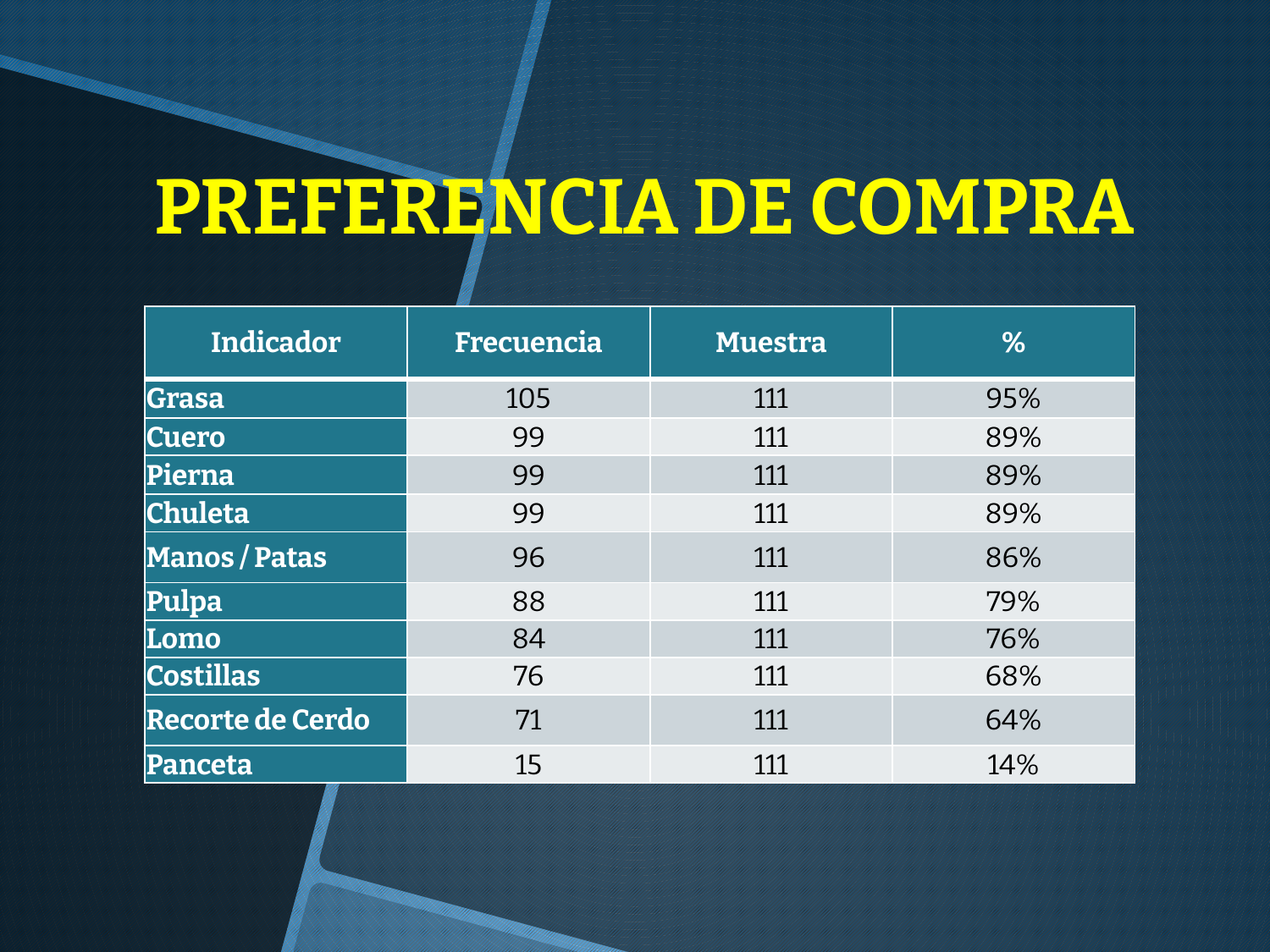

# PREFERENCIA DE COMPRA
| Indicador | Frecuencia | Muestra | % |
| --- | --- | --- | --- |
| Grasa | 105 | 111 | 95% |
| Cuero | 99 | 111 | 89% |
| Pierna | 99 | 111 | 89% |
| Chuleta | 99 | 111 | 89% |
| Manos / Patas | 96 | 111 | 86% |
| Pulpa | 88 | 111 | 79% |
| Lomo | 84 | 111 | 76% |
| Costillas | 76 | 111 | 68% |
| Recorte de Cerdo | 71 | 111 | 64% |
| Panceta | 15 | 111 | 14% |